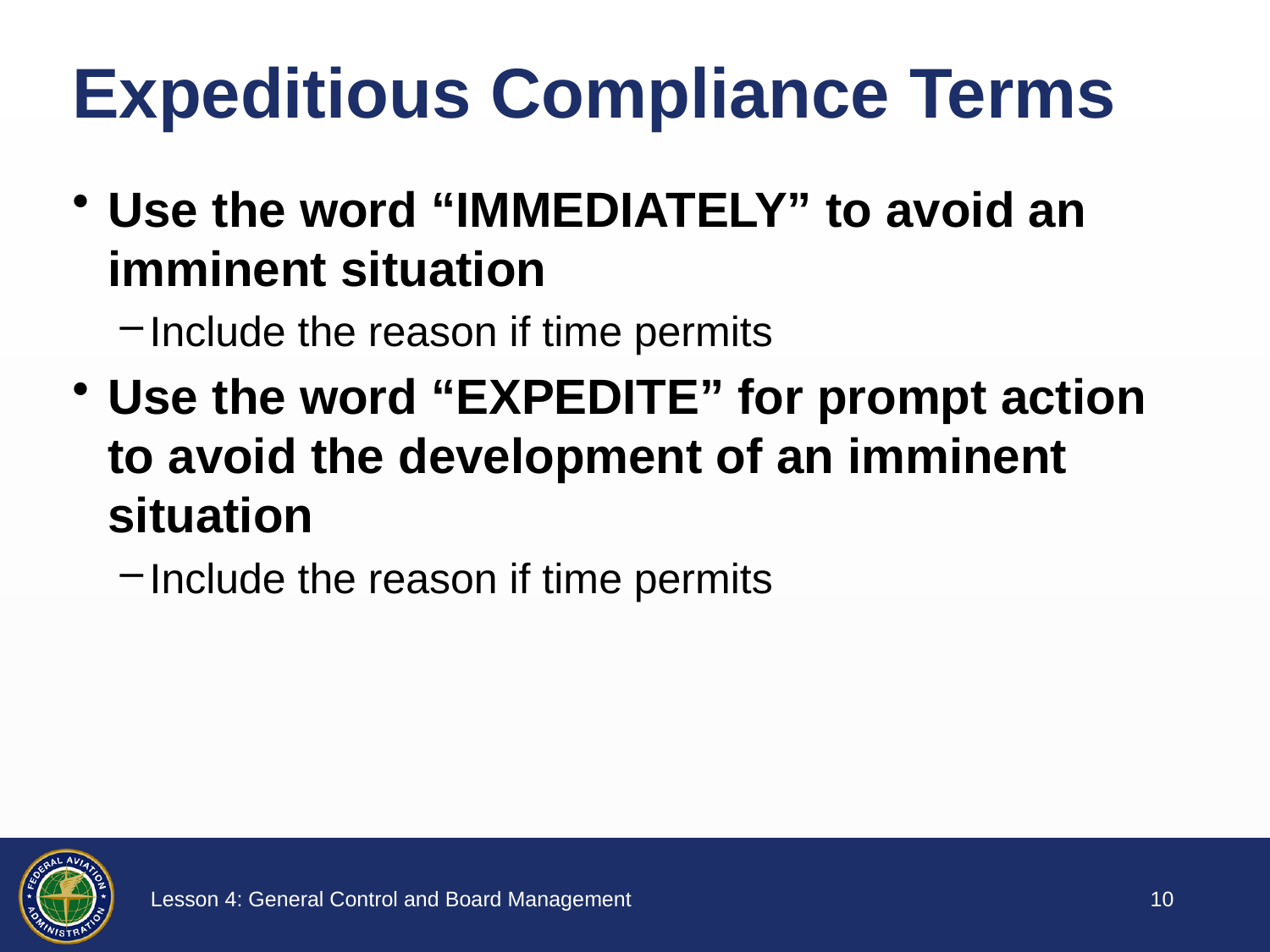

# Expeditious Compliance Terms
Use the word “IMMEDIATELY” to avoid an imminent situation
Include the reason if time permits
Use the word “EXPEDITE” for prompt action to avoid the development of an imminent situation
Include the reason if time permits